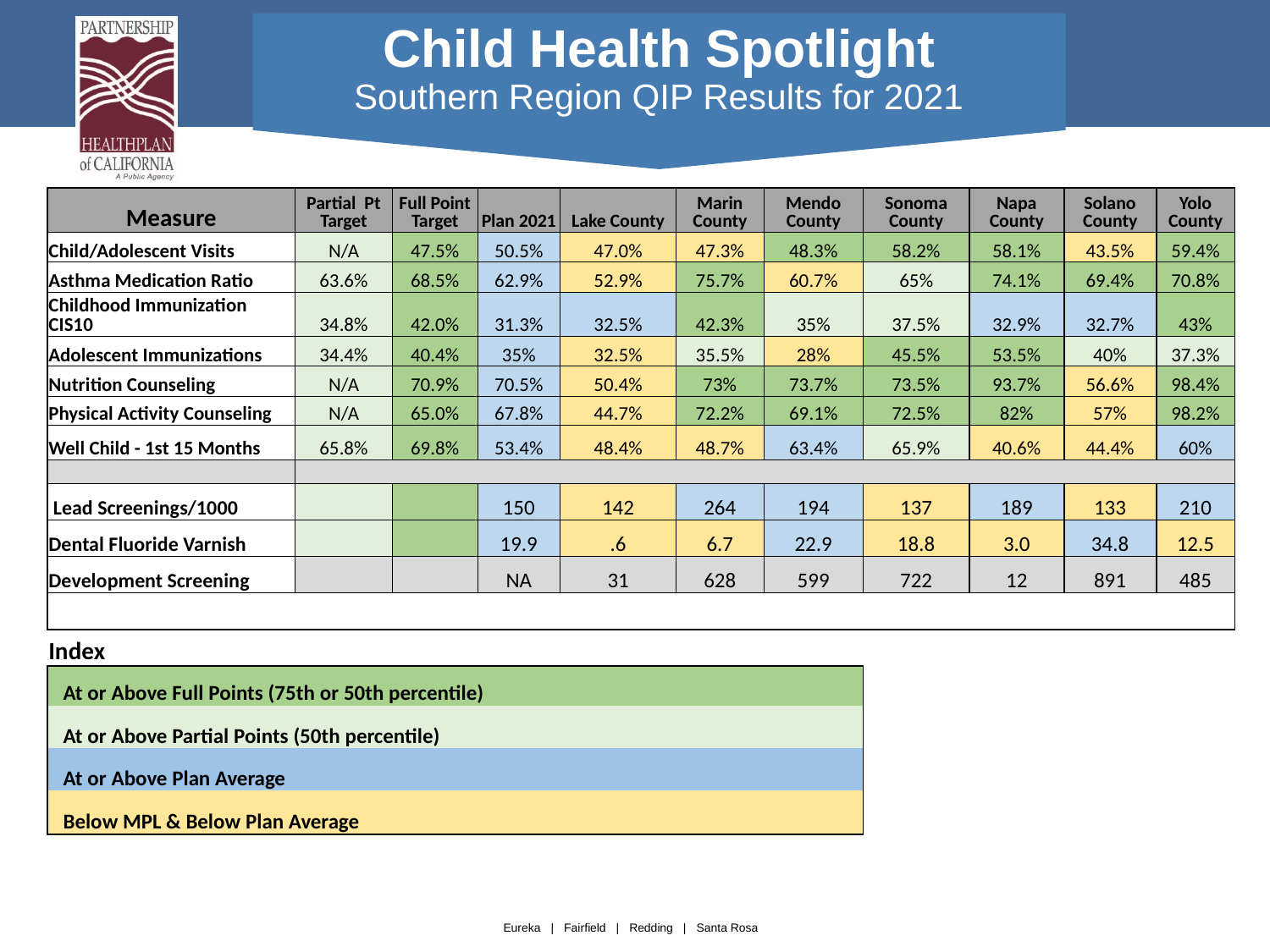

# Child Health Spotlight Southern Region QIP Results for 2021
| Measure | Partial Pt Target | Full Point Target | Plan 2021 | Lake County | Marin County | Mendo County | Sonoma County | Napa County | Solano County | Yolo County |
| --- | --- | --- | --- | --- | --- | --- | --- | --- | --- | --- |
| Child/Adolescent Visits | N/A | 47.5% | 50.5% | 47.0% | 47.3% | 48.3% | 58.2% | 58.1% | 43.5% | 59.4% |
| Asthma Medication Ratio | 63.6% | 68.5% | 62.9% | 52.9% | 75.7% | 60.7% | 65% | 74.1% | 69.4% | 70.8% |
| Childhood Immunization CIS10 | 34.8% | 42.0% | 31.3% | 32.5% | 42.3% | 35% | 37.5% | 32.9% | 32.7% | 43% |
| Adolescent Immunizations | 34.4% | 40.4% | 35% | 32.5% | 35.5% | 28% | 45.5% | 53.5% | 40% | 37.3% |
| Nutrition Counseling | N/A | 70.9% | 70.5% | 50.4% | 73% | 73.7% | 73.5% | 93.7% | 56.6% | 98.4% |
| Physical Activity Counseling | N/A | 65.0% | 67.8% | 44.7% | 72.2% | 69.1% | 72.5% | 82% | 57% | 98.2% |
| Well Child - 1st 15 Months | 65.8% | 69.8% | 53.4% | 48.4% | 48.7% | 63.4% | 65.9% | 40.6% | 44.4% | 60% |
|  |  |  |  |  |  |  |  |  |  |  |
| Lead Screenings/1000 |  |  | 150 | 142 | 264 | 194 | 137 | 189 | 133 | 210 |
| Dental Fluoride Varnish |  |  | 19.9 | .6 | 6.7 | 22.9 | 18.8 | 3.0 | 34.8 | 12.5 |
| Development Screening |  |  | NA | 31 | 628 | 599 | 722 | 12 | 891 | 485 |
|  |  |  |  |  |  |  |  |  |  |  |
| Index |  |  |  |  |  |  |  |  |  |  |
| At or Above Full Points (75th or 50th percentile) |  |  |  |  |  |  |  |  |  |  |
| At or Above Partial Points (50th percentile) |  |  |  |  |  |  |  |  |  |  |
| At or Above Plan Average |  |  |  |  |  |  |  |  |  |  |
| Below MPL & Below Plan Average |  |  |  |  |  |  |  |  |  |  |